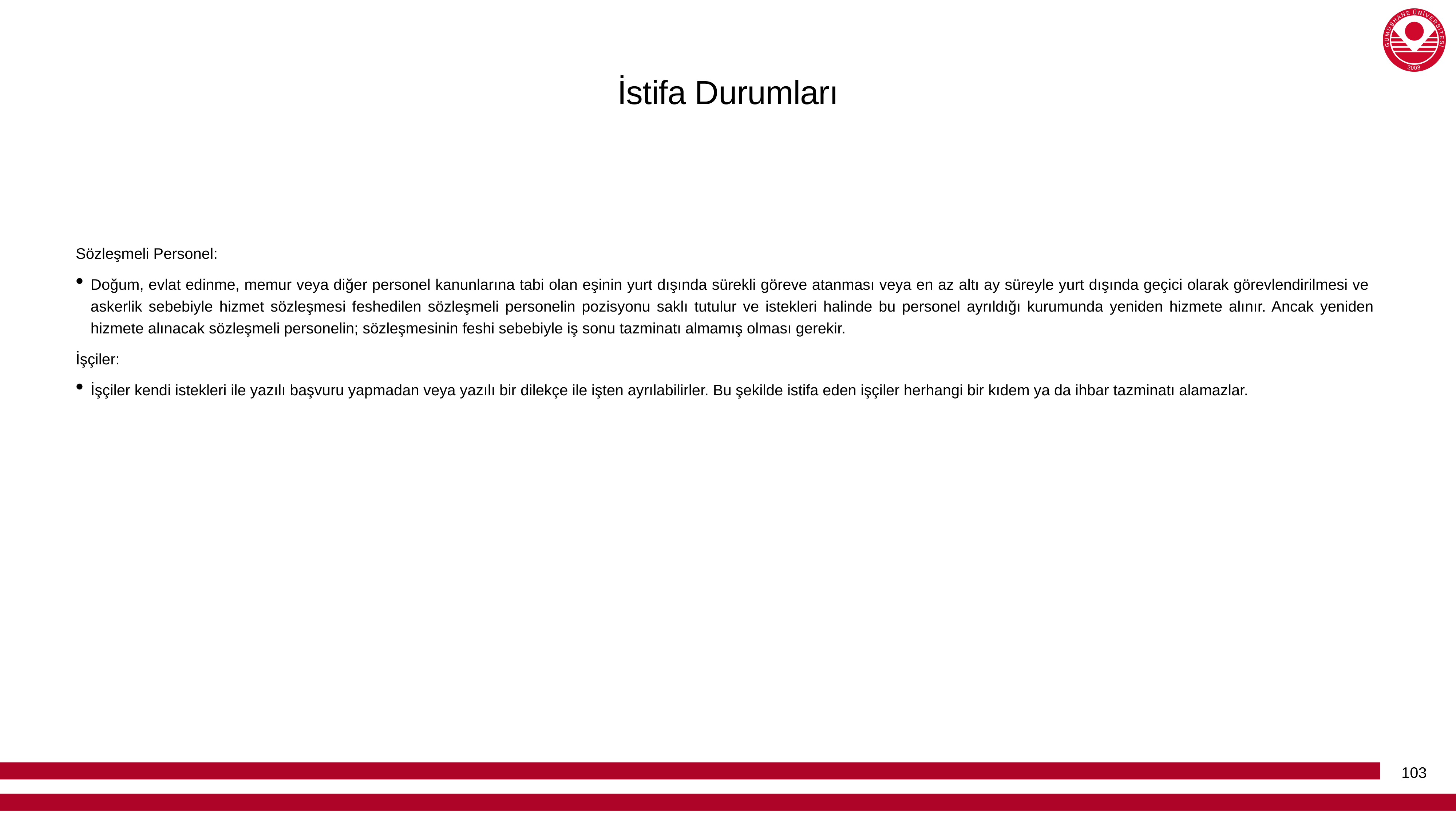

# İstifa Durumları
Sözleşmeli Personel:
Doğum, evlat edinme, memur veya diğer personel kanunlarına tabi olan eşinin yurt dışında sürekli göreve atanması veya en az altı ay süreyle yurt dışında geçici olarak görevlendirilmesi ve  askerlik sebebiyle hizmet sözleşmesi feshedilen sözleşmeli personelin pozisyonu saklı tutulur ve istekleri halinde bu personel ayrıldığı kurumunda yeniden hizmete alınır. Ancak yeniden hizmete alınacak sözleşmeli personelin; sözleşmesinin feshi sebebiyle iş sonu tazminatı almamış olması gerekir.
İşçiler:
İşçiler kendi istekleri ile yazılı başvuru yapmadan veya yazılı bir dilekçe ile işten ayrılabilirler. Bu şekilde istifa eden işçiler herhangi bir kıdem ya da ihbar tazminatı alamazlar.
103